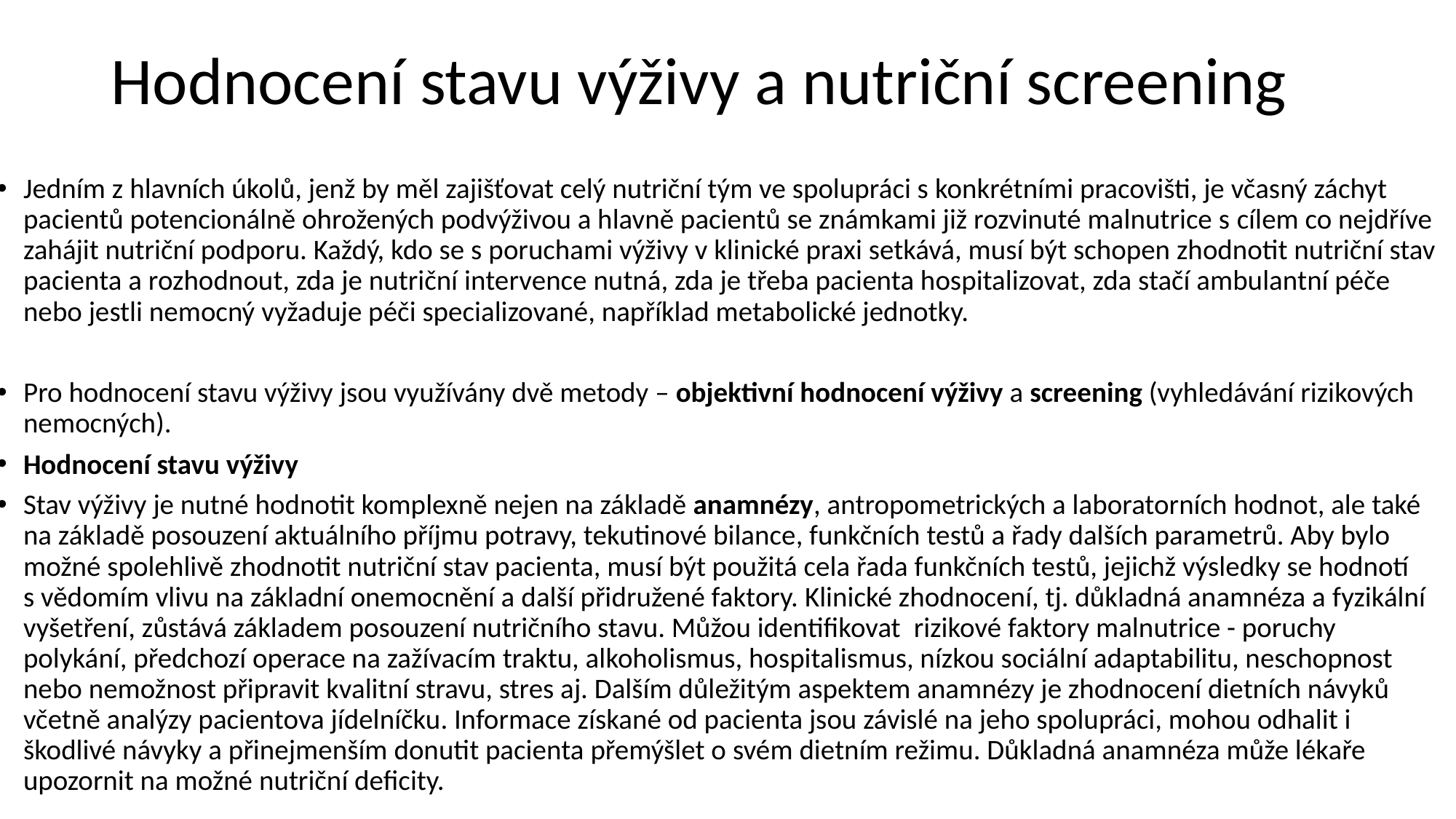

# Hodnocení stavu výživy a nutriční screening
Jedním z hlavních úkolů, jenž by měl zajišťovat celý nutriční tým ve spolupráci s konkrétními pracovišti, je včasný záchyt pacientů potencionálně ohrožených podvýživou a hlavně pacientů se známkami již rozvinuté malnutrice s cílem co nejdříve zahájit nutriční podporu. Každý, kdo se s poruchami výživy v klinické praxi setkává, musí být schopen zhodnotit nutriční stav pacienta a rozhodnout, zda je nutriční intervence nutná, zda je třeba pacienta hospitalizovat, zda stačí ambulantní péče nebo jestli nemocný vyžaduje péči specializované, například metabolické jednotky.

Pro hodnocení stavu výživy jsou využívány dvě metody – objektivní hodnocení výživy a screening (vyhledávání rizikových nemocných).
Hodnocení stavu výživy
Stav výživy je nutné hodnotit komplexně nejen na základě anamnézy, antropometrických a laboratorních hodnot, ale také na základě posouzení aktuálního příjmu potravy, tekutinové bilance, funkčních testů a řady dalších parametrů. Aby bylo možné spolehlivě zhodnotit nutriční stav pacienta, musí být použitá cela řada funkčních testů, jejichž výsledky se hodnotí s vědomím vlivu na základní onemocnění a další přidružené faktory. Klinické zhodnocení, tj. důkladná anamnéza a fyzikální vyšetření, zůstává základem posouzení nutričního stavu. Můžou identifikovat  rizikové faktory malnutrice - poruchy polykání, předchozí operace na zažívacím traktu, alkoholismus, hospitalismus, nízkou sociální adaptabilitu, neschopnost nebo nemožnost připravit kvalitní stravu, stres aj. Dalším důležitým aspektem anamnézy je zhodnocení dietních návyků včetně analýzy pacientova jídelníčku. Informace získané od pacienta jsou závislé na jeho spolupráci, mohou odhalit i škodlivé návyky a přinejmenším donutit pacienta přemýšlet o svém dietním režimu. Důkladná anamnéza může lékaře upozornit na možné nutriční deficity.